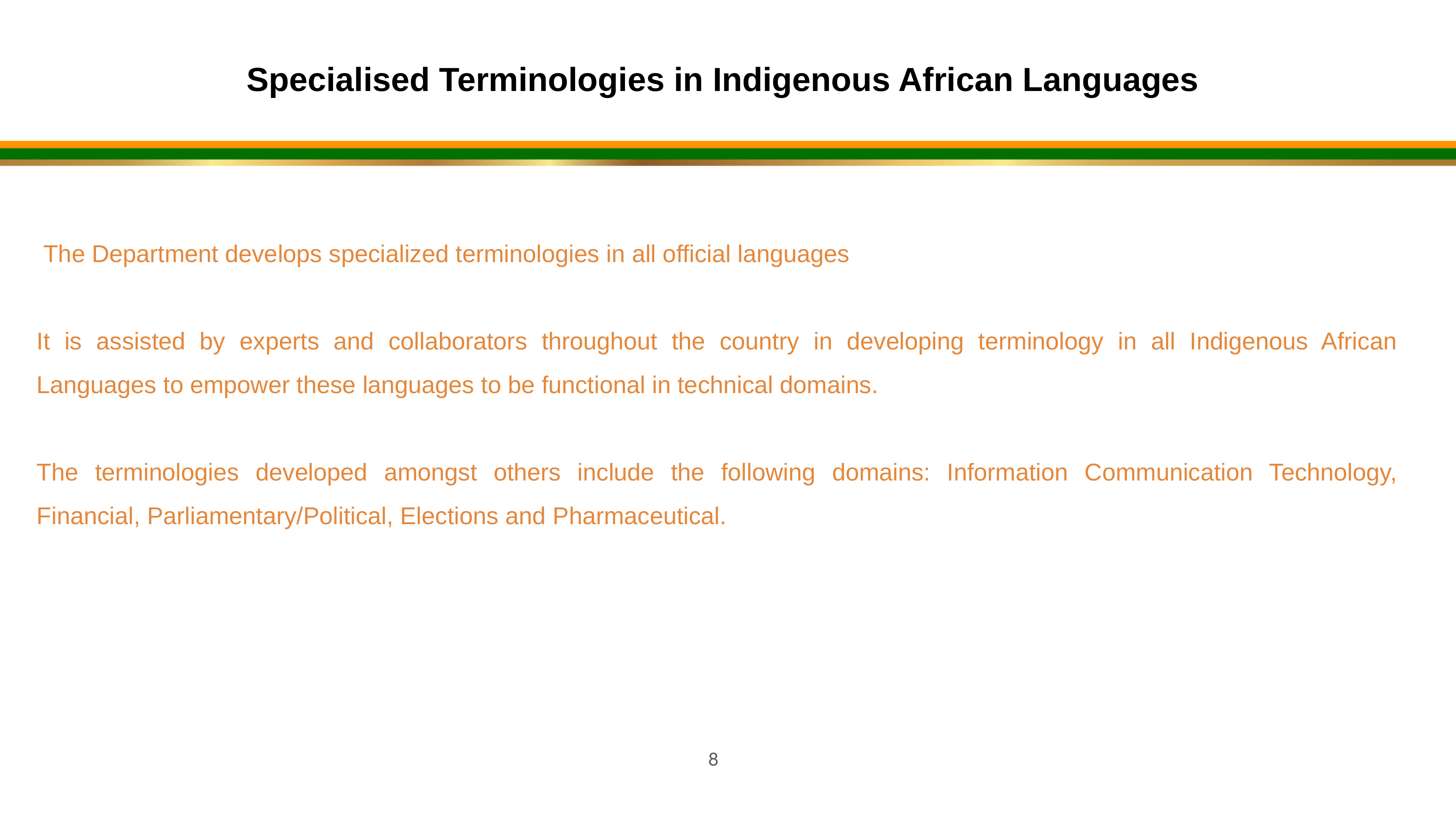

Specialised Terminologies in Indigenous African Languages
 The Department develops specialized terminologies in all official languages

It is assisted by experts and collaborators throughout the country in developing terminology in all Indigenous African Languages to empower these languages to be functional in technical domains.

The terminologies developed amongst others include the following domains: Information Communication Technology, Financial, Parliamentary/Political, Elections and Pharmaceutical.

8